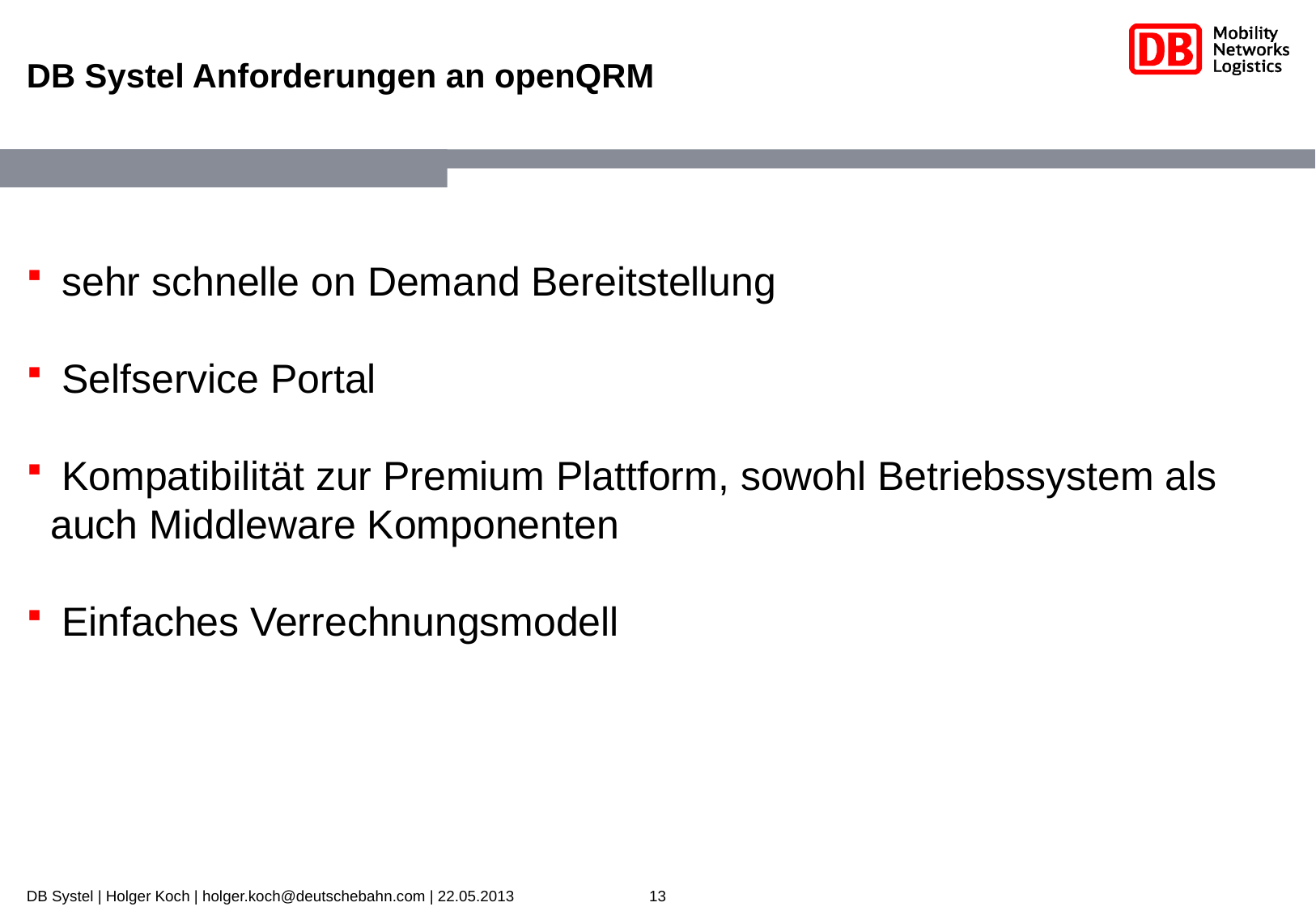

# DB Systel Anforderungen an openQRM

 sehr schnelle on Demand Bereitstellung

 Selfservice Portal

 Kompatibilität zur Premium Plattform, sowohl Betriebssystem als auch Middleware Komponenten

 Einfaches Verrechnungsmodell

DB Systel | Holger Koch | holger.koch@deutschebahn.com | 22.05.2013
13